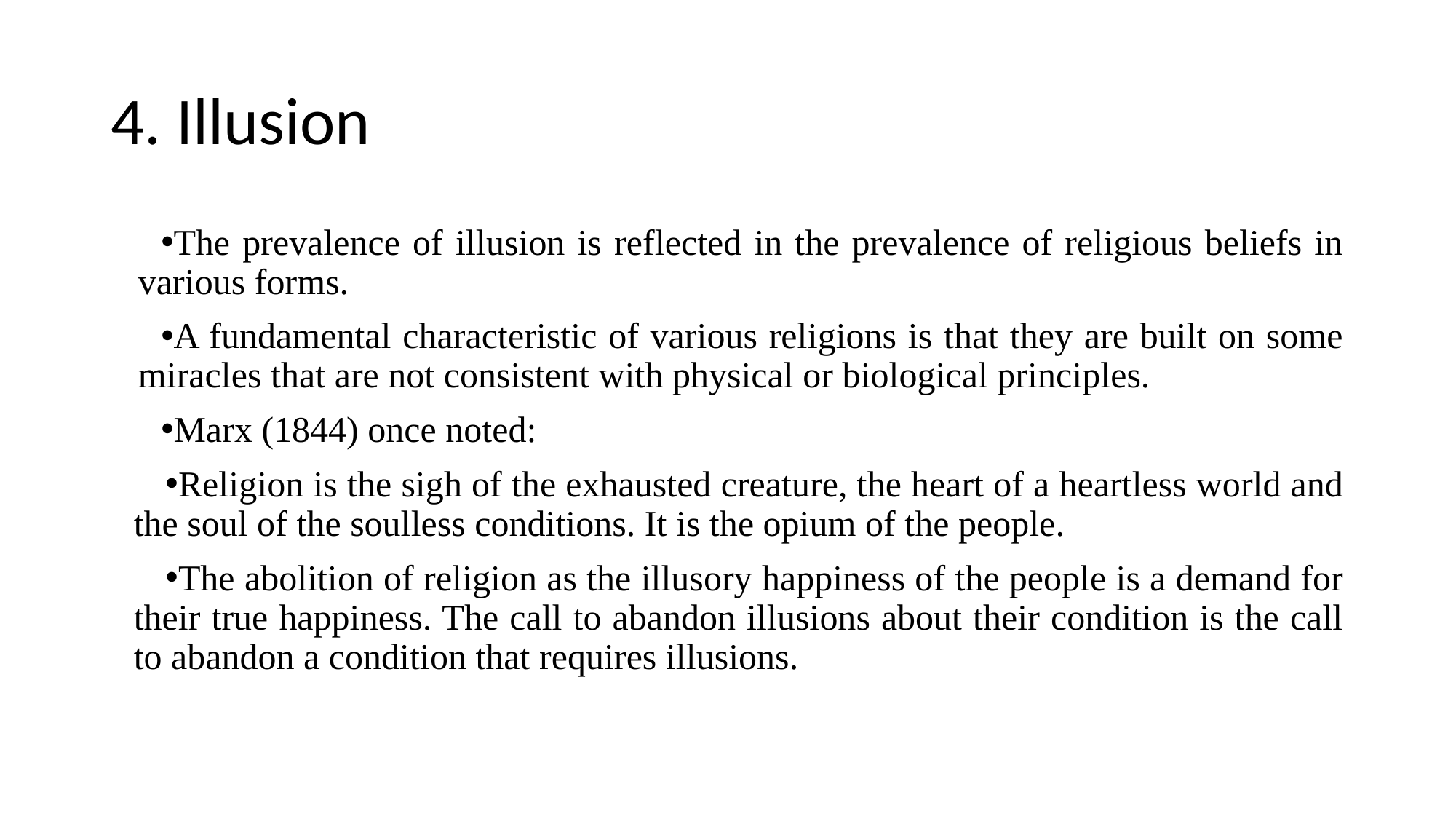

# 4. Illusion
The prevalence of illusion is reflected in the prevalence of religious beliefs in various forms.
A fundamental characteristic of various religions is that they are built on some miracles that are not consistent with physical or biological principles.
Marx (1844) once noted:
Religion is the sigh of the exhausted creature, the heart of a heartless world and the soul of the soulless conditions. It is the opium of the people.
The abolition of religion as the illusory happiness of the people is a demand for their true happiness. The call to abandon illusions about their condition is the call to abandon a condition that requires illusions.